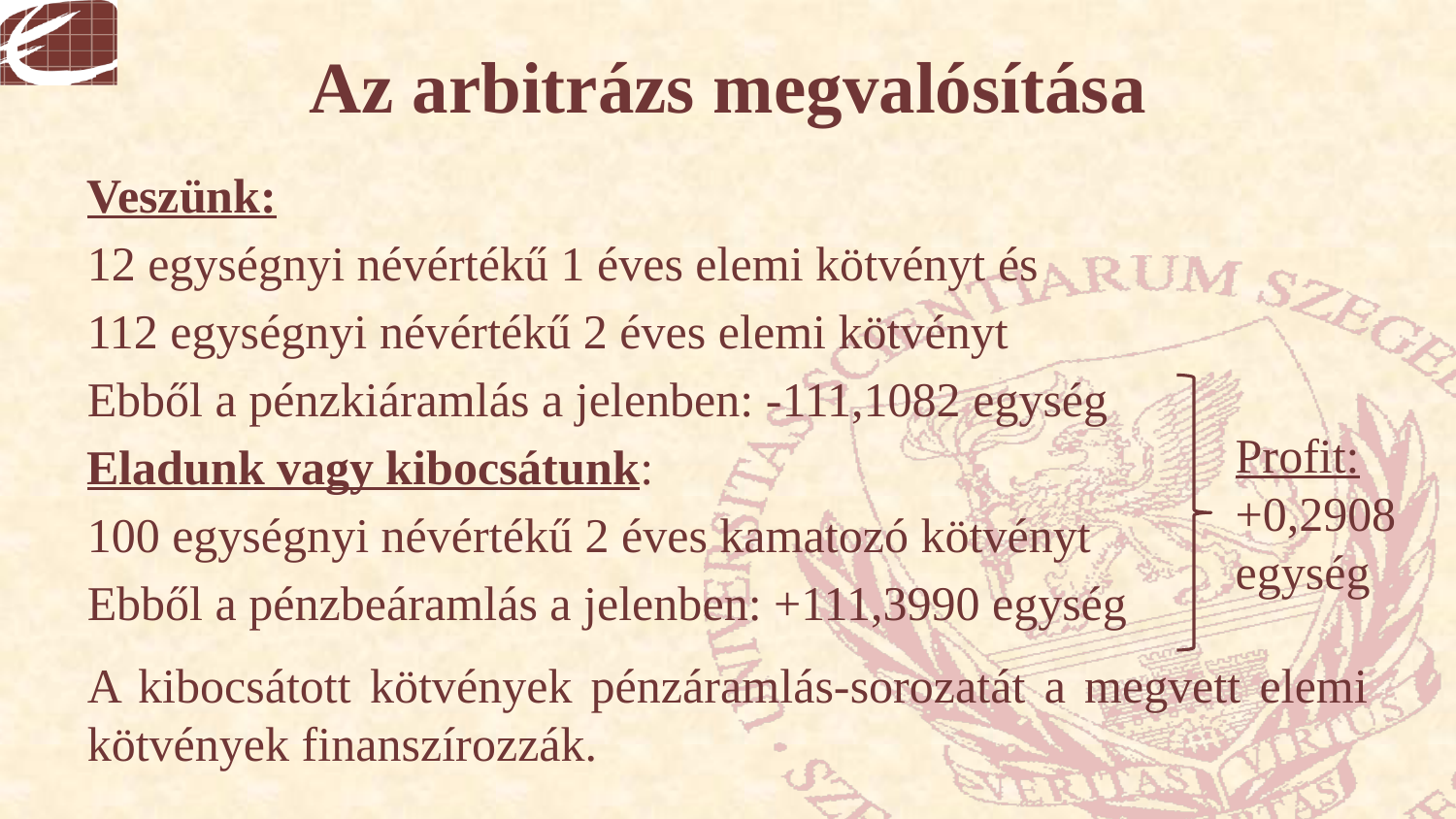

# Az arbitrázs megvalósítása
Veszünk:
12 egységnyi névértékű 1 éves elemi kötvényt és
112 egységnyi névértékű 2 éves elemi kötvényt
Ebből a pénzkiáramlás a jelenben: -111,1082 egység
Eladunk vagy kibocsátunk:
100 egységnyi névértékű 2 éves kamatozó kötvényt
Ebből a pénzbeáramlás a jelenben: +111,3990 egység
A kibocsátott kötvények pénzáramlás-sorozatát a megvett elemi kötvények finanszírozzák.

Profit:
+0,2908 egység